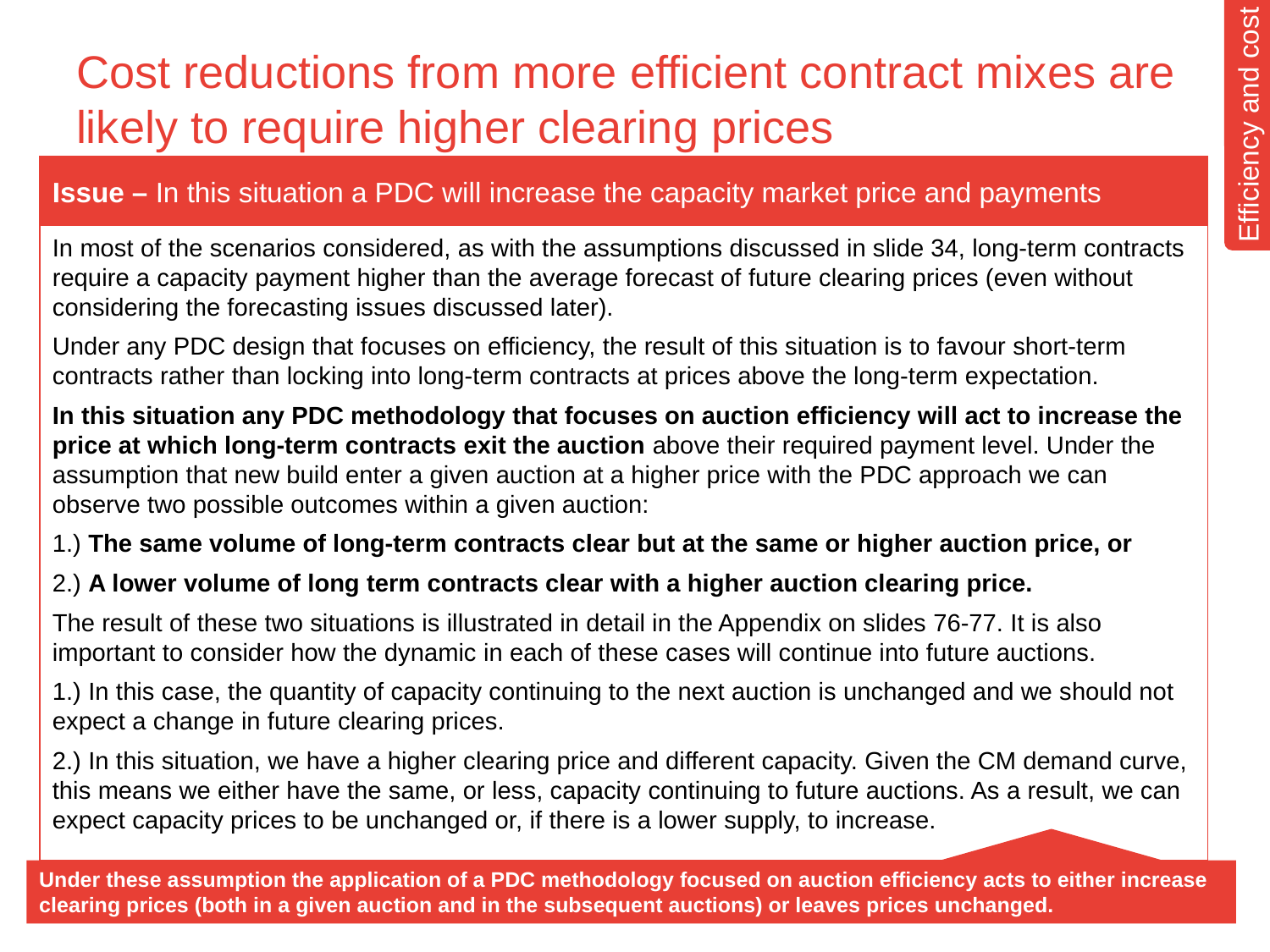

Efficiency and cost

# Cost reductions from more efficient contract mixes are likely to require higher clearing prices
Issue – In this situation a PDC will increase the capacity market price and payments
In most of the scenarios considered, as with the assumptions discussed in slide 34, long-term contracts require a capacity payment higher than the average forecast of future clearing prices (even without considering the forecasting issues discussed later).
Under any PDC design that focuses on efficiency, the result of this situation is to favour short-term contracts rather than locking into long-term contracts at prices above the long-term expectation.
In this situation any PDC methodology that focuses on auction efficiency will act to increase the price at which long-term contracts exit the auction above their required payment level. Under the assumption that new build enter a given auction at a higher price with the PDC approach we can observe two possible outcomes within a given auction:
1.) The same volume of long-term contracts clear but at the same or higher auction price, or
2.) A lower volume of long term contracts clear with a higher auction clearing price.
The result of these two situations is illustrated in detail in the Appendix on slides 76-77. It is also important to consider how the dynamic in each of these cases will continue into future auctions.
1.) In this case, the quantity of capacity continuing to the next auction is unchanged and we should not expect a change in future clearing prices.
2.) In this situation, we have a higher clearing price and different capacity. Given the CM demand curve, this means we either have the same, or less, capacity continuing to future auctions. As a result, we can expect capacity prices to be unchanged or, if there is a lower supply, to increase.

Under these assumption the application of a PDC methodology focused on auction efficiency acts to either increase clearing prices (both in a given auction and in the subsequent auctions) or leaves prices unchanged.